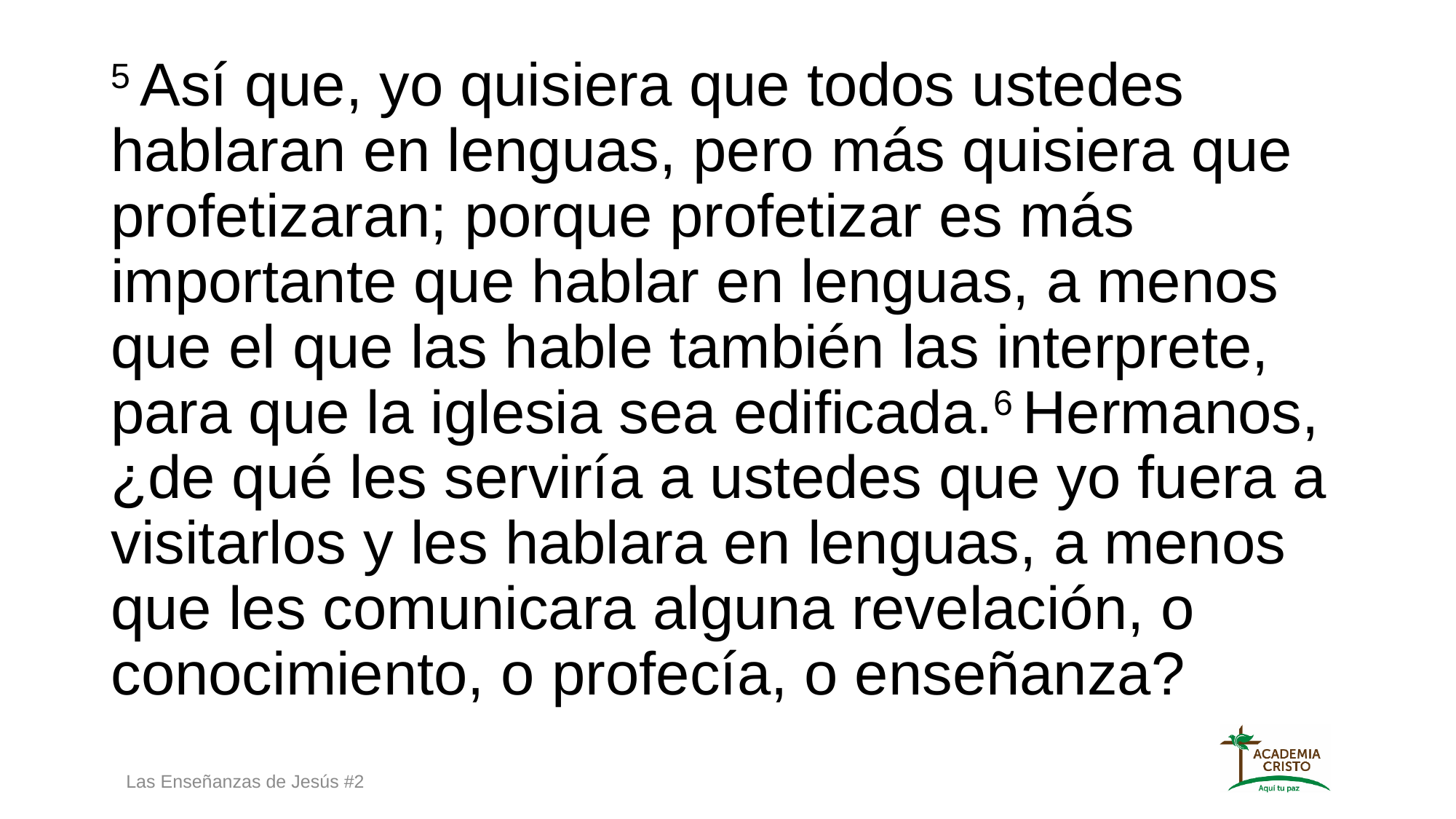

5 Así que, yo quisiera que todos ustedes hablaran en lenguas, pero más quisiera que profetizaran; porque profetizar es más importante que hablar en lenguas, a menos que el que las hable también las interprete, para que la iglesia sea edificada.6 Hermanos, ¿de qué les serviría a ustedes que yo fuera a visitarlos y les hablara en lenguas, a menos que les comunicara alguna revelación, o conocimiento, o profecía, o enseñanza?
Las Enseñanzas de Jesús #2